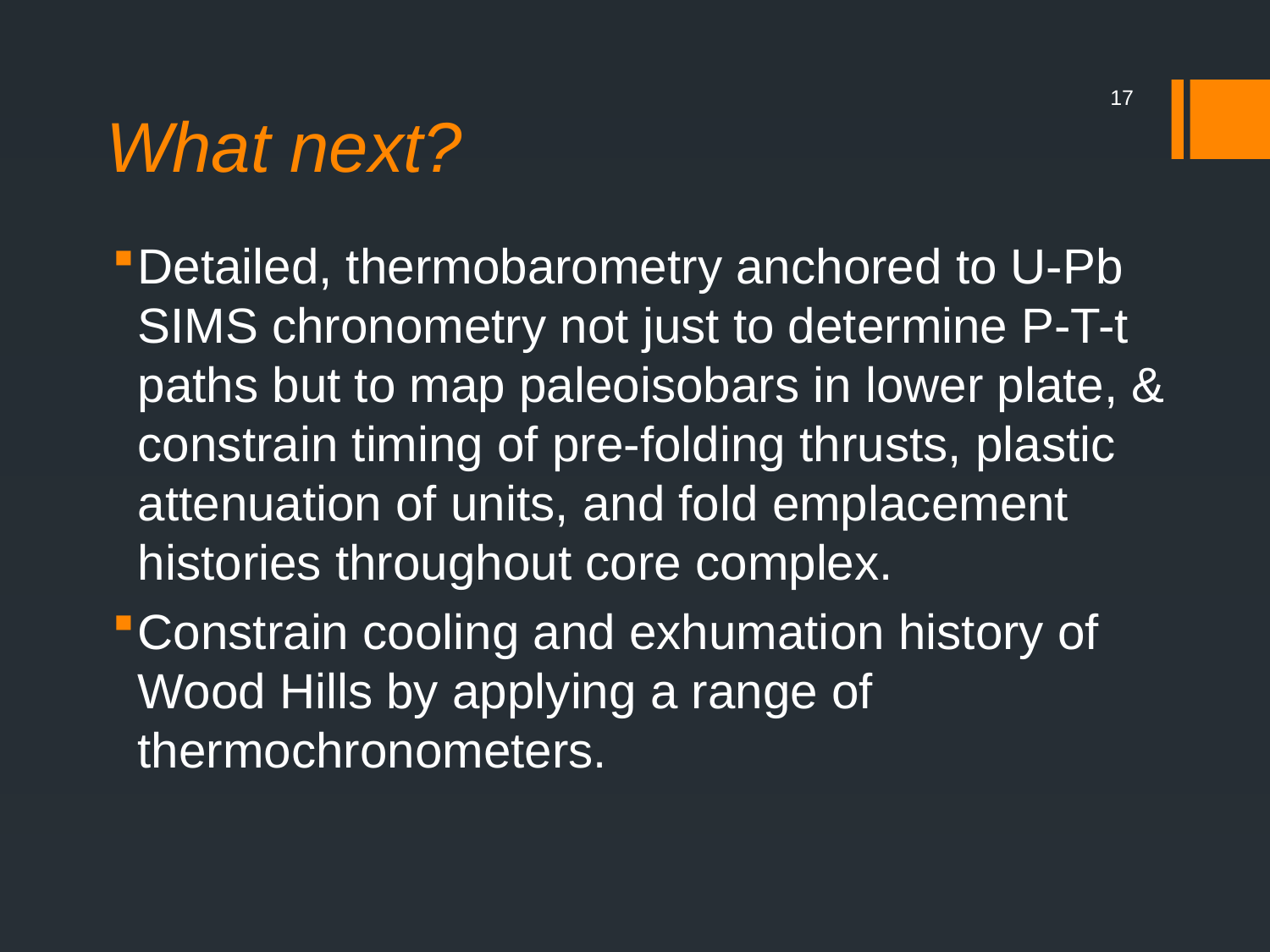

# What next?
17
Detailed, thermobarometry anchored to U-Pb SIMS chronometry not just to determine P-T-t paths but to map paleoisobars in lower plate, & constrain timing of pre-folding thrusts, plastic attenuation of units, and fold emplacement histories throughout core complex.
Constrain cooling and exhumation history of Wood Hills by applying a range of thermochronometers.